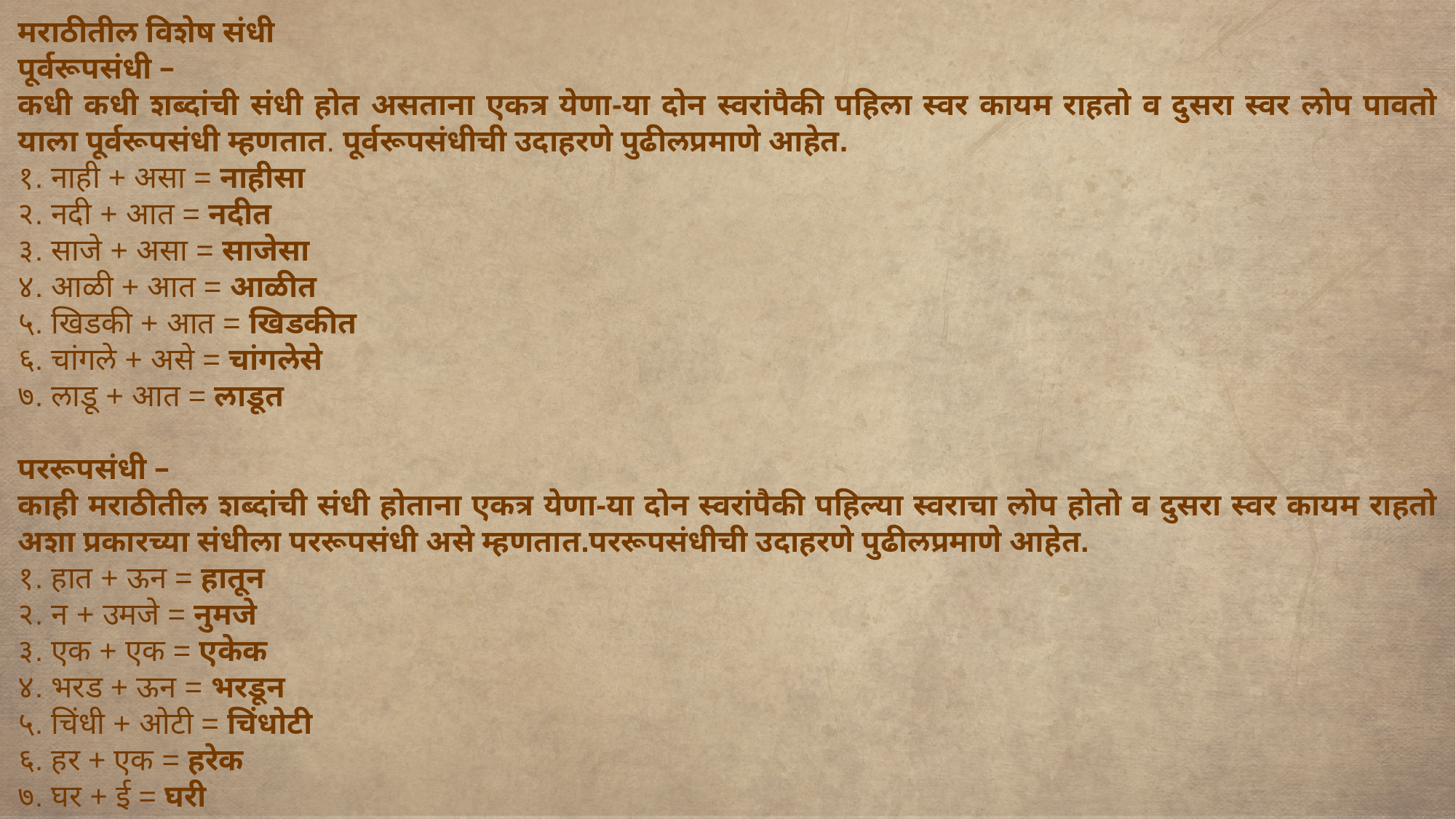

मराठीतील विशेष संधी
पूर्वरूपसंधी –
कधी कधी शब्दांची संधी होत असताना एकत्र येणा-या दोन स्वरांपैकी पहिला स्वर कायम राहतो व दुसरा स्वर लोप पावतो याला पूर्वरूपसंधी म्हणतात. पूर्वरूपसंधीची उदाहरणे पुढीलप्रमाणे आहेत.
१. नाही + असा = नाहीसा
२. नदी + आत = नदीत
३. साजे + असा = साजेसा
४. आळी + आत = आळीत
५. खिडकी + आत = खिडकीत
६. चांगले + असे = चांगलेसे
७. लाडू + आत = लाडूत

पररूपसंधी –
काही मराठीतील शब्दांची संधी होताना एकत्र येणा-या दोन स्वरांपैकी पहिल्या स्वराचा लोप होतो व दुसरा स्वर कायम राहतो अशा प्रकारच्या संधीला पररूपसंधी असे म्हणतात.पररूपसंधीची उदाहरणे पुढीलप्रमाणे आहेत.
१. हात + ऊन = हातून
२. न + उमजे = नुमजे
३. एक + एक = एकेक
४. भरड + ऊन = भरडून
५. चिंधी + ओटी = चिंधोटी
६. हर + एक = हरेक
७. घर + ई = घरी